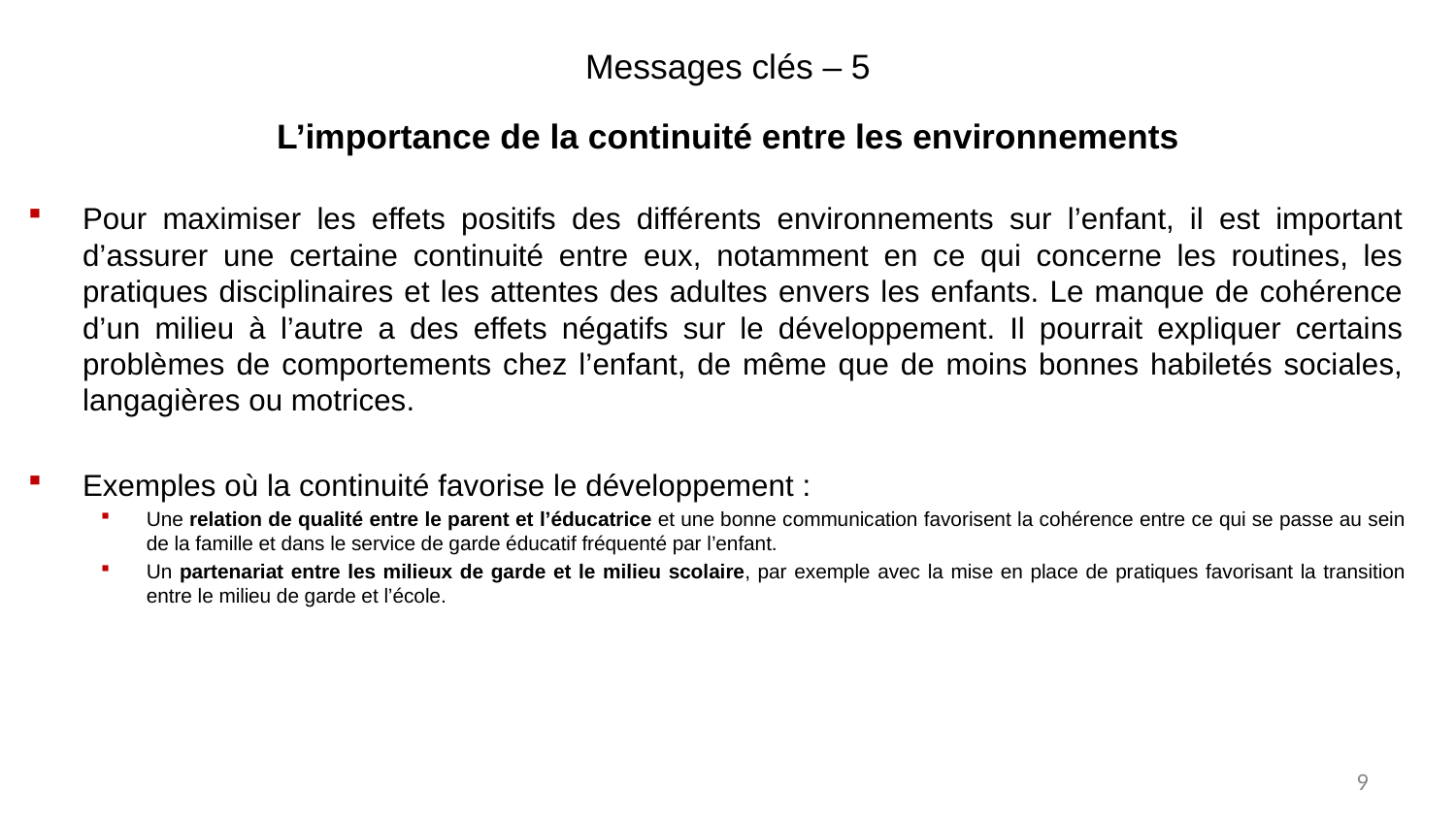

Messages clés – 5
L’importance de la continuité entre les environnements

Pour maximiser les effets positifs des différents environnements sur l’enfant, il est important d’assurer une certaine continuité entre eux, notamment en ce qui concerne les routines, les pratiques disciplinaires et les attentes des adultes envers les enfants. Le manque de cohérence d’un milieu à l’autre a des effets négatifs sur le développement. Il pourrait expliquer certains problèmes de comportements chez l’enfant, de même que de moins bonnes habiletés sociales, langagières ou motrices.

Exemples où la continuité favorise le développement :
Une relation de qualité entre le parent et l’éducatrice et une bonne communication favorisent la cohérence entre ce qui se passe au sein de la famille et dans le service de garde éducatif fréquenté par l’enfant.
Un partenariat entre les milieux de garde et le milieu scolaire, par exemple avec la mise en place de pratiques favorisant la transition entre le milieu de garde et l’école.

9